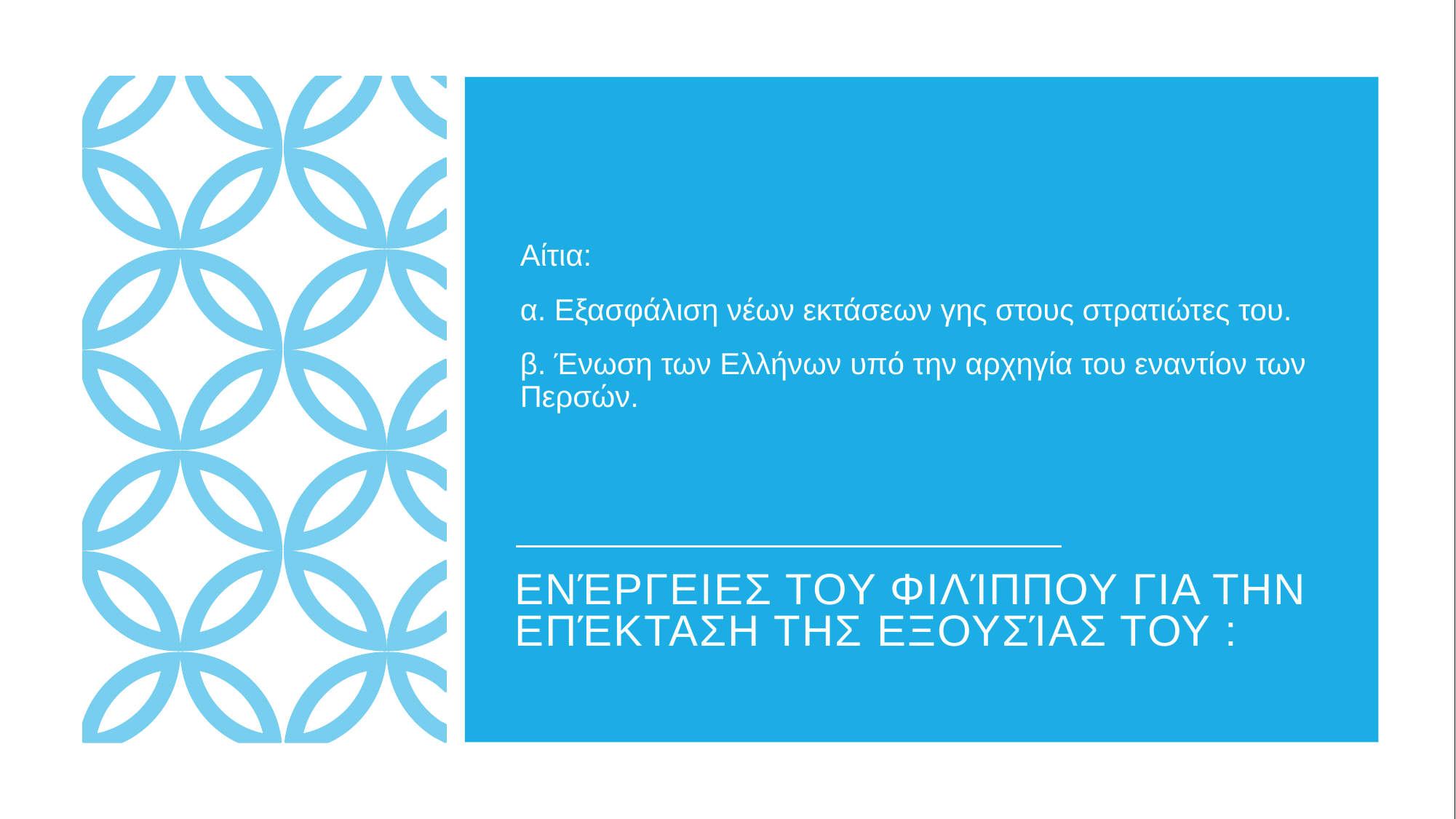

Αίτια:
α. Εξασφάλιση νέων εκτάσεων γης στους στρατιώτες του.
β. Ένωση των Ελλήνων υπό την αρχηγία του εναντίον των Περσών.

# Ενέργειες του Φιλίππου για την επέκταση της εξουσίας του :